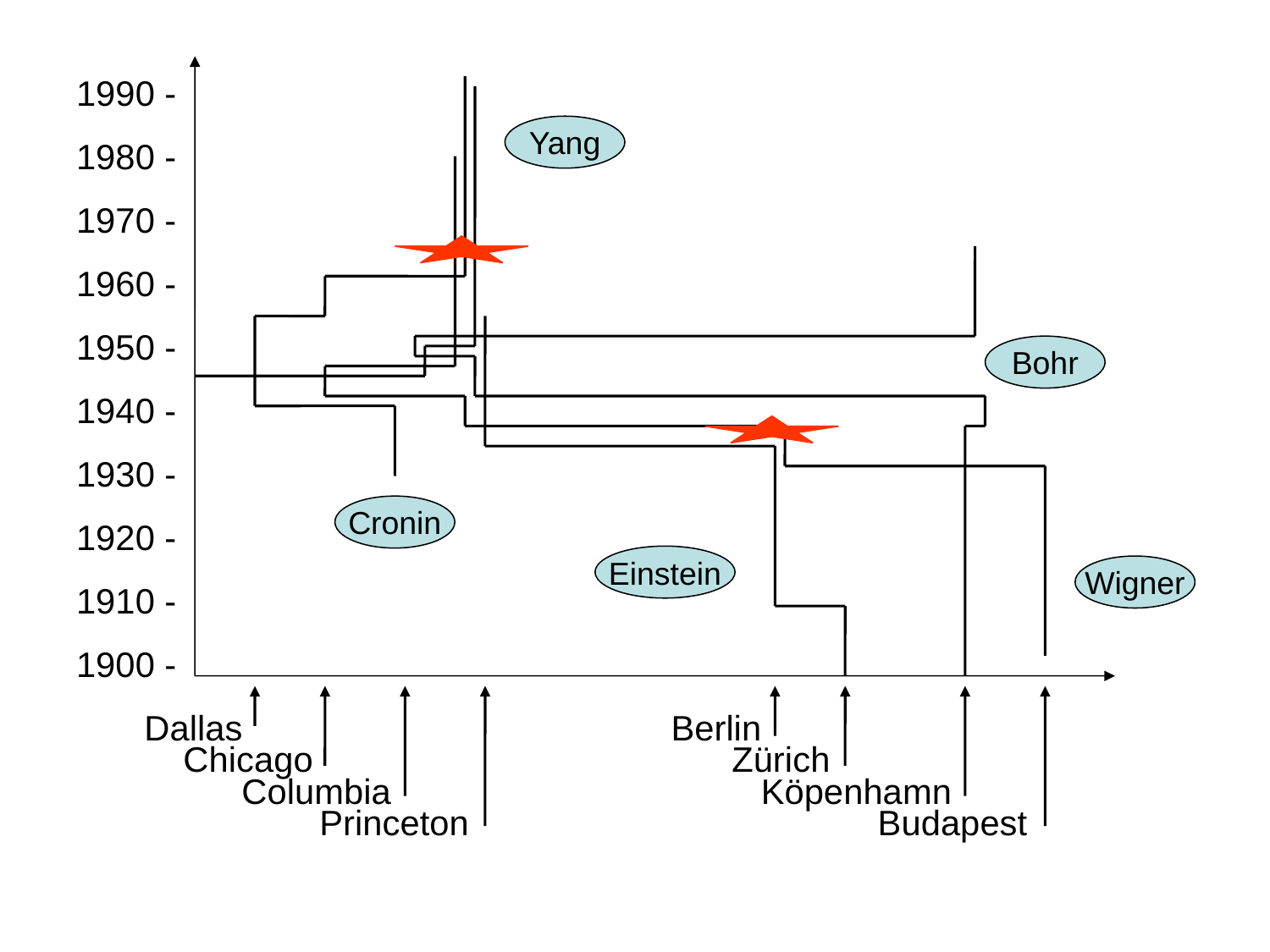

# 1990 - 1980 - 1970 - 1960 - 1950 - 1940 - 1930 - 1920 - 1910 - 1900 - Dallas                                            Berlin Chicago                                           Zürich Columbia                                      Köpenhamn Princeton                                          Budapest

Yang

Bohr

Cronin
Einstein
Wigner